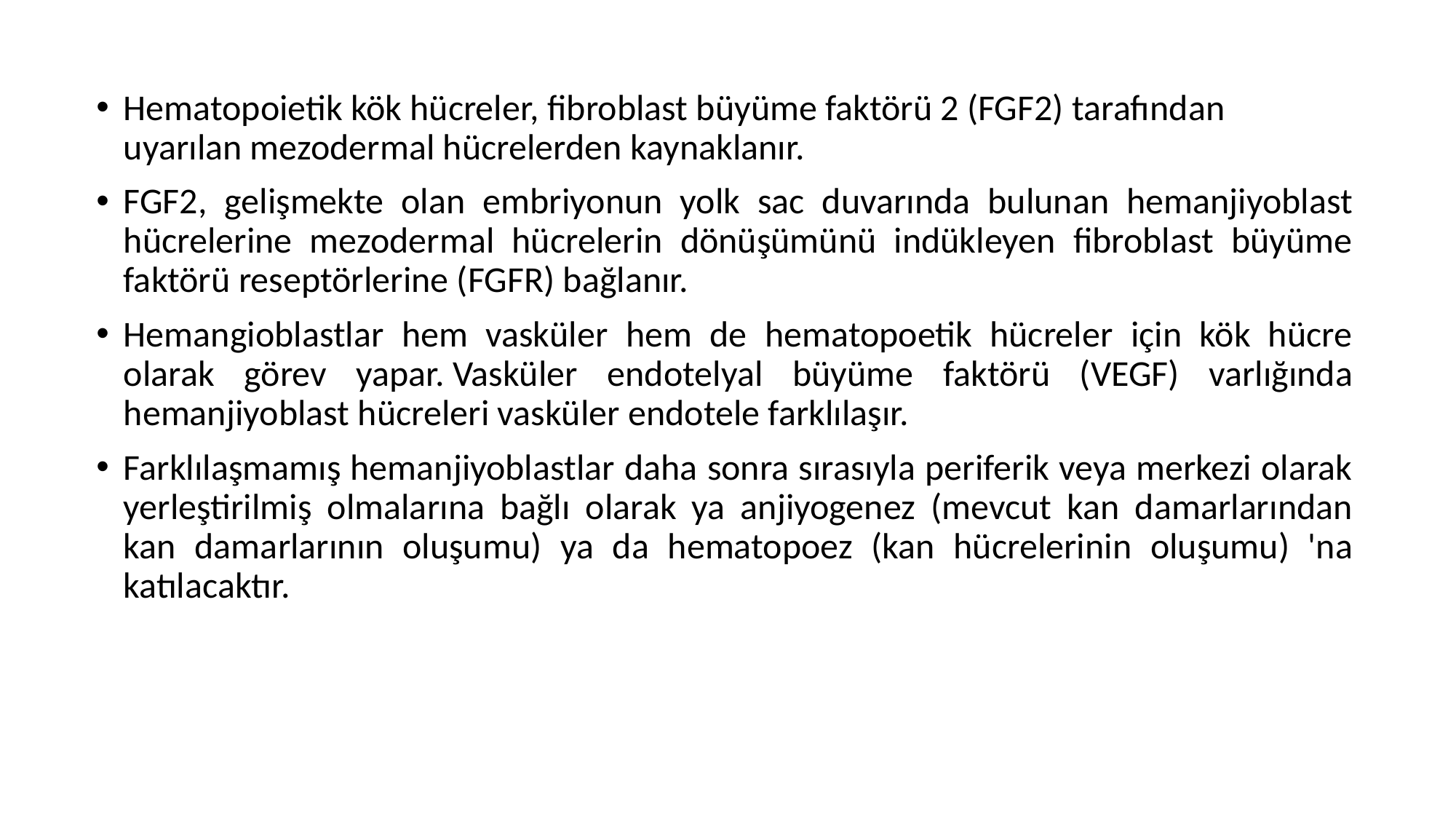

Hematopoietik kök hücreler, fibroblast büyüme faktörü 2 (FGF2) tarafından uyarılan mezodermal hücrelerden kaynaklanır.
FGF2, gelişmekte olan embriyonun yolk sac duvarında bulunan hemanjiyoblast hücrelerine mezodermal hücrelerin dönüşümünü indükleyen fibroblast büyüme faktörü reseptörlerine (FGFR) bağlanır.
Hemangioblastlar hem vasküler hem de hematopoetik hücreler için kök hücre olarak görev yapar. Vasküler endotelyal büyüme faktörü (VEGF) varlığında hemanjiyoblast hücreleri vasküler endotele farklılaşır.
Farklılaşmamış hemanjiyoblastlar daha sonra sırasıyla periferik veya merkezi olarak yerleştirilmiş olmalarına bağlı olarak ya anjiyogenez (mevcut kan damarlarından kan damarlarının oluşumu) ya da hematopoez (kan hücrelerinin oluşumu) 'na katılacaktır.